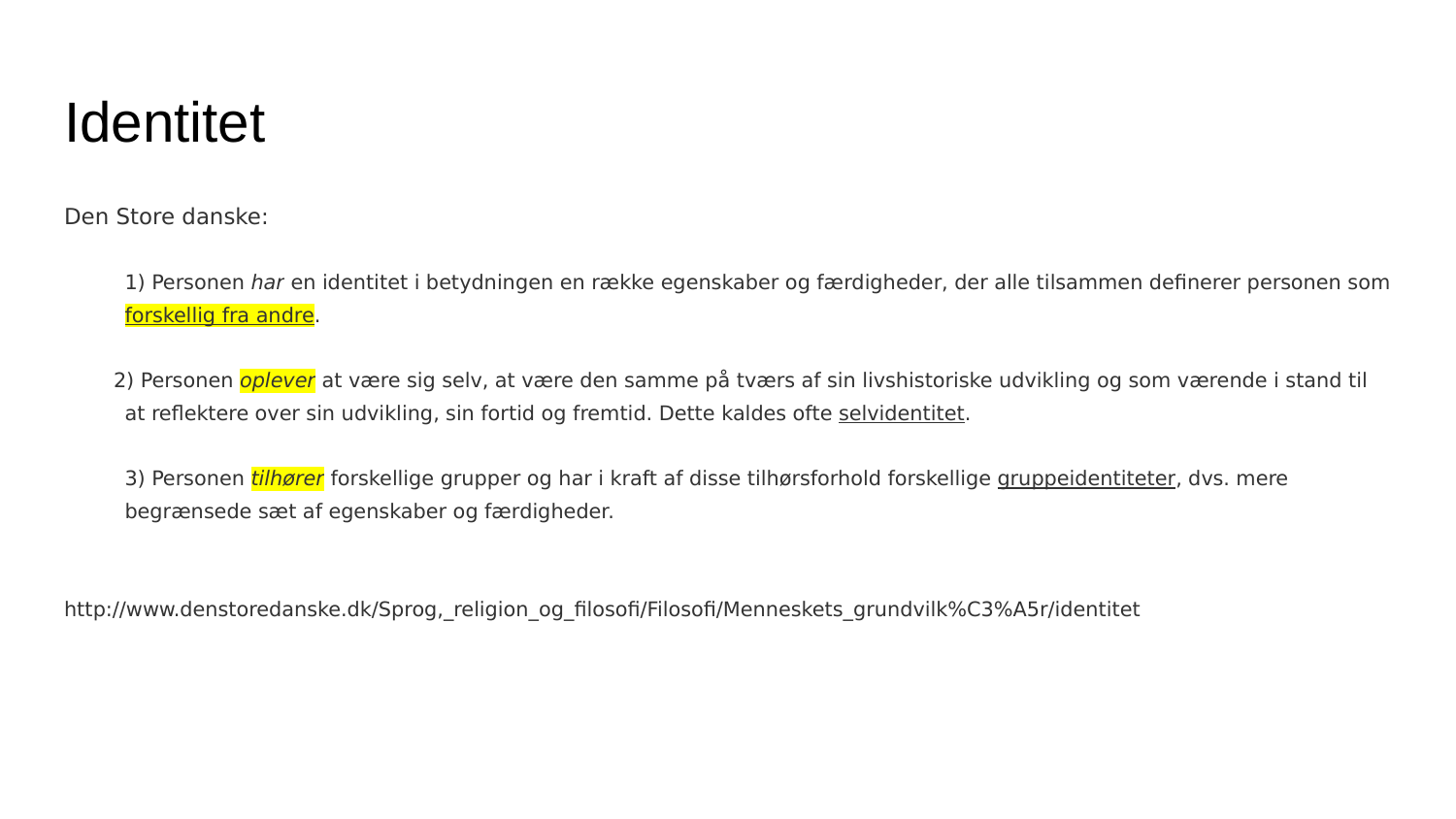

# Identitet
Den Store danske:
1) Personen har en identitet i betydningen en række egenskaber og færdigheder, der alle tilsammen definerer personen som forskellig fra andre.

2) Personen oplever at være sig selv, at være den samme på tværs af sin livshistoriske udvikling og som værende i stand til at reflektere over sin udvikling, sin fortid og fremtid. Dette kaldes ofte selvidentitet.

3) Personen tilhører forskellige grupper og har i kraft af disse tilhørsforhold forskellige gruppeidentiteter, dvs. mere begrænsede sæt af egenskaber og færdigheder.

http://www.denstoredanske.dk/Sprog,_religion_og_filosofi/Filosofi/Menneskets_grundvilk%C3%A5r/identitet